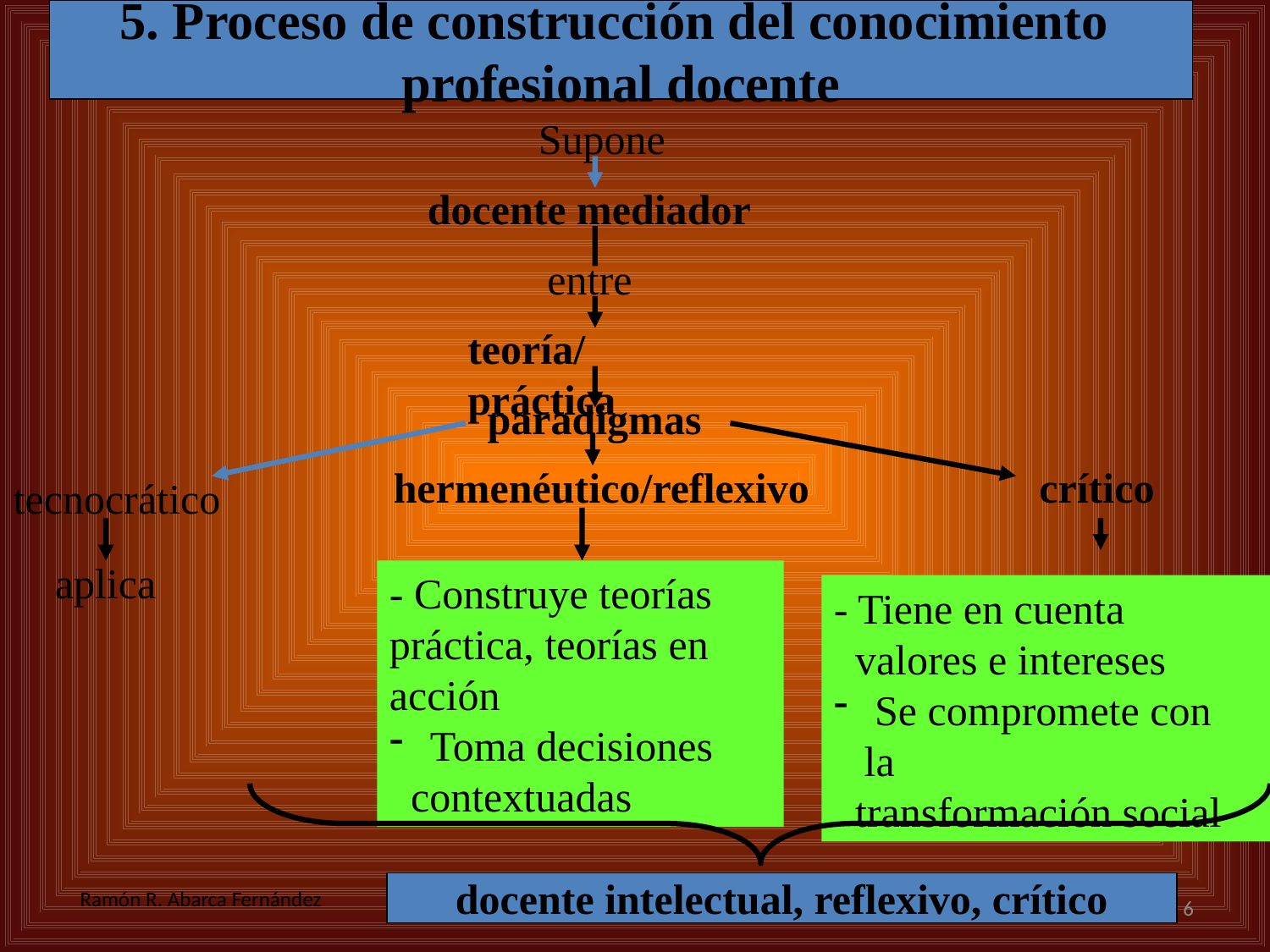

5. Proceso de construcción del conocimiento
profesional docente

Supone

docente mediador

entre

teoría/práctica

paradigmas

hermenéutico/reflexivo
crítico
tecnocrático

aplica
- Construye teorías práctica, teorías en acción
 Toma decisiones
  contextuadas
- Tiene en cuenta
  valores e intereses
 Se compromete con  la
  transformación social
Ramón R. Abarca Fernández
docente intelectual, reflexivo, crítico
6